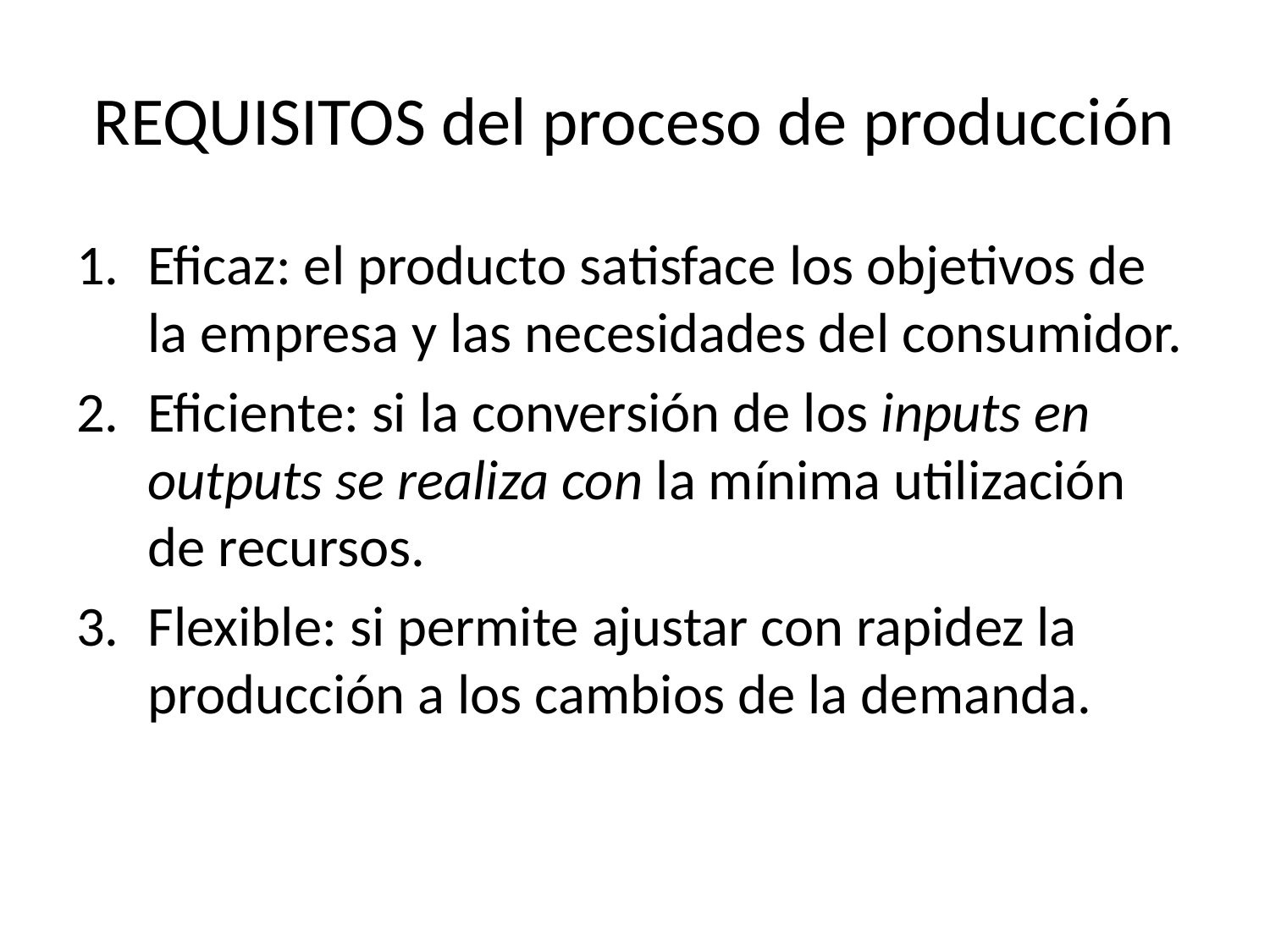

# REQUISITOS del proceso de producción
Eficaz: el producto satisface los objetivos de la empresa y las necesidades del consumidor.
Eficiente: si la conversión de los inputs en outputs se realiza con la mínima utilización de recursos.
Flexible: si permite ajustar con rapidez la producción a los cambios de la demanda.